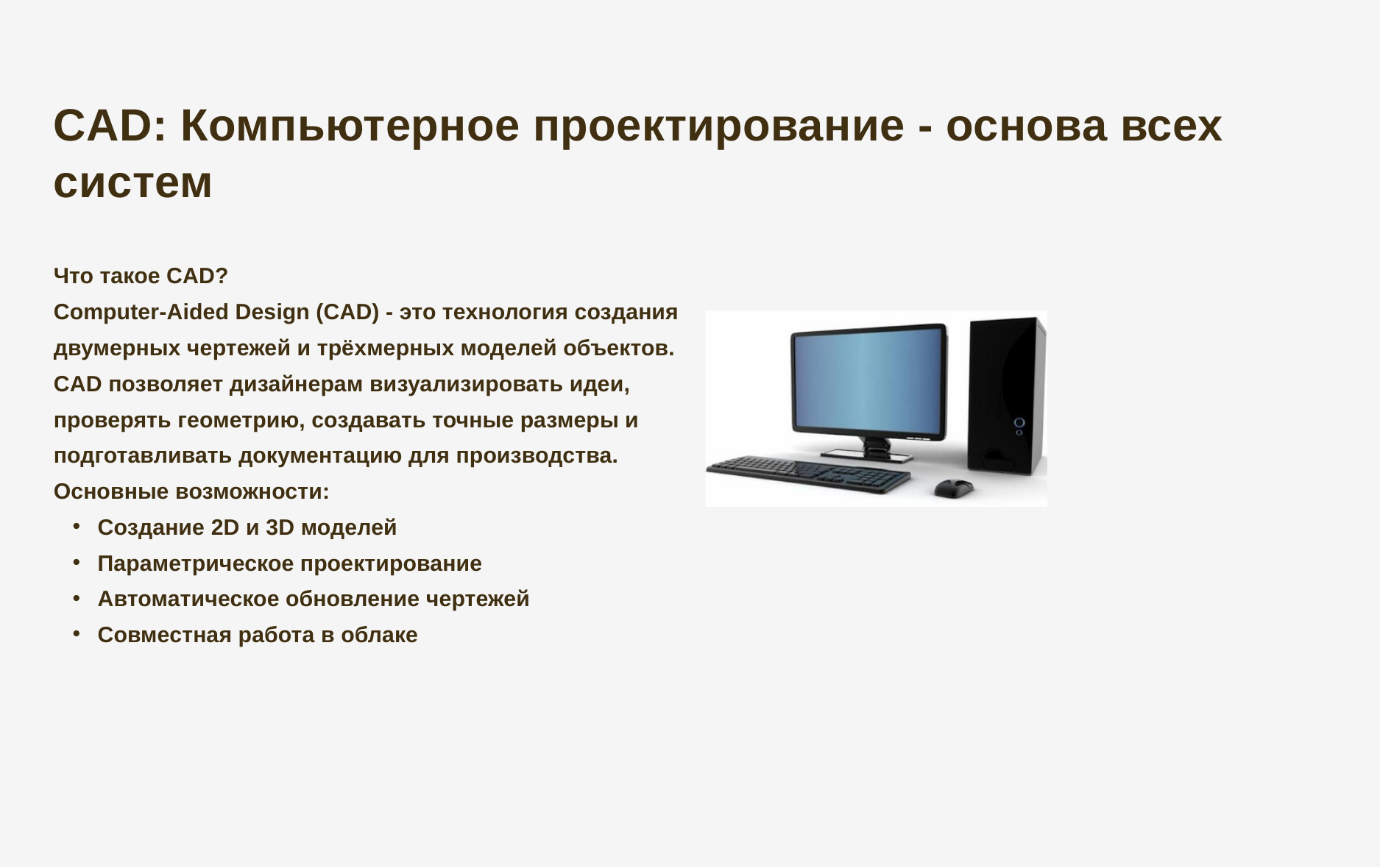

CAD: Компьютерное проектирование - основа всех
систем

Что такое CAD?
Computer-Aided Design (CAD) - это технология создания двумерных чертежей и трёхмерных моделей объектов. CAD позволяет дизайнерам визуализировать идеи, проверять геометрию, создавать точные размеры и подготавливать документацию для производства.
Основные возможности:
 Создание 2D и 3D моделей
 Параметрическое проектирование
 Автоматическое обновление чертежей
 Совместная работа в облаке